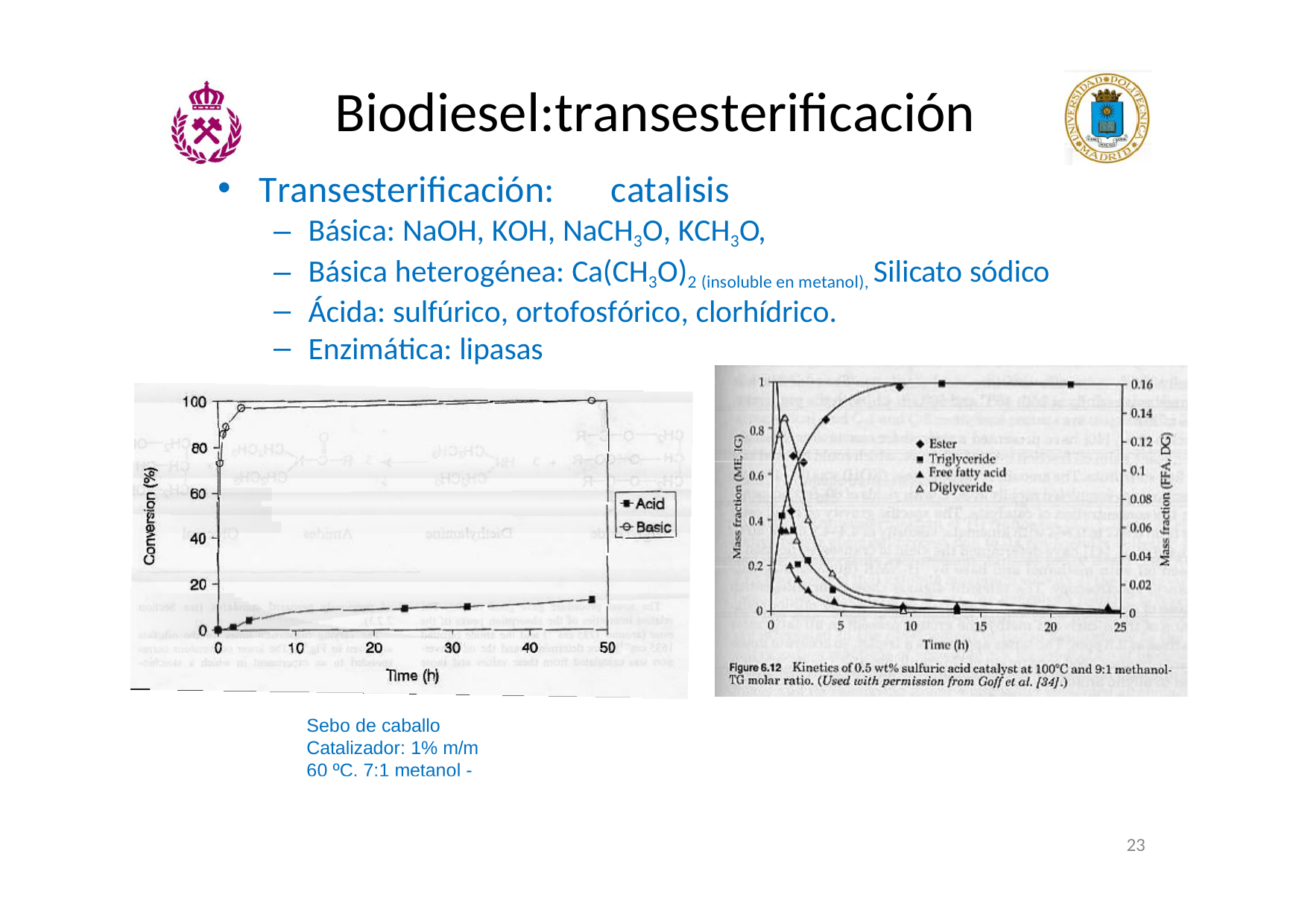

# Biodiesel:transesterificación

Transesterificación:	catalisis
Básica: NaOH, KOH, NaCH3O, KCH3O,
Básica heterogénea: Ca(CH3O)2 (insoluble en metanol), Silicato sódico
Ácida: sulfúrico, ortofosfórico, clorhídrico.
Enzimática: lipasas

Sebo de caballo Catalizador: 1% m/m
60 ºC, 7:1 metanol -aceite

23